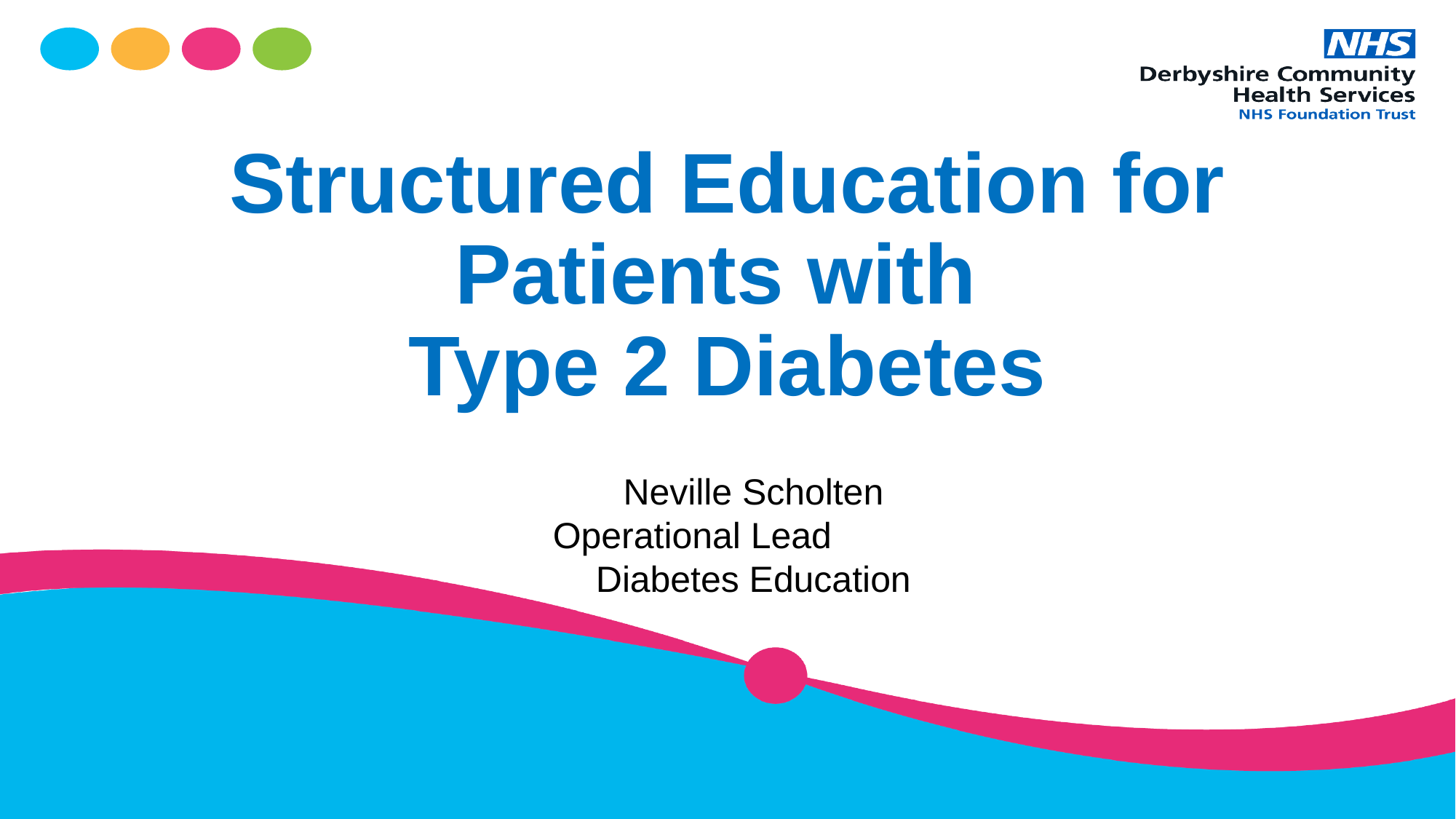

# Structured Education for Patients with Type 2 Diabetes

Neville Scholten
Operational Lead             Diabetes Education